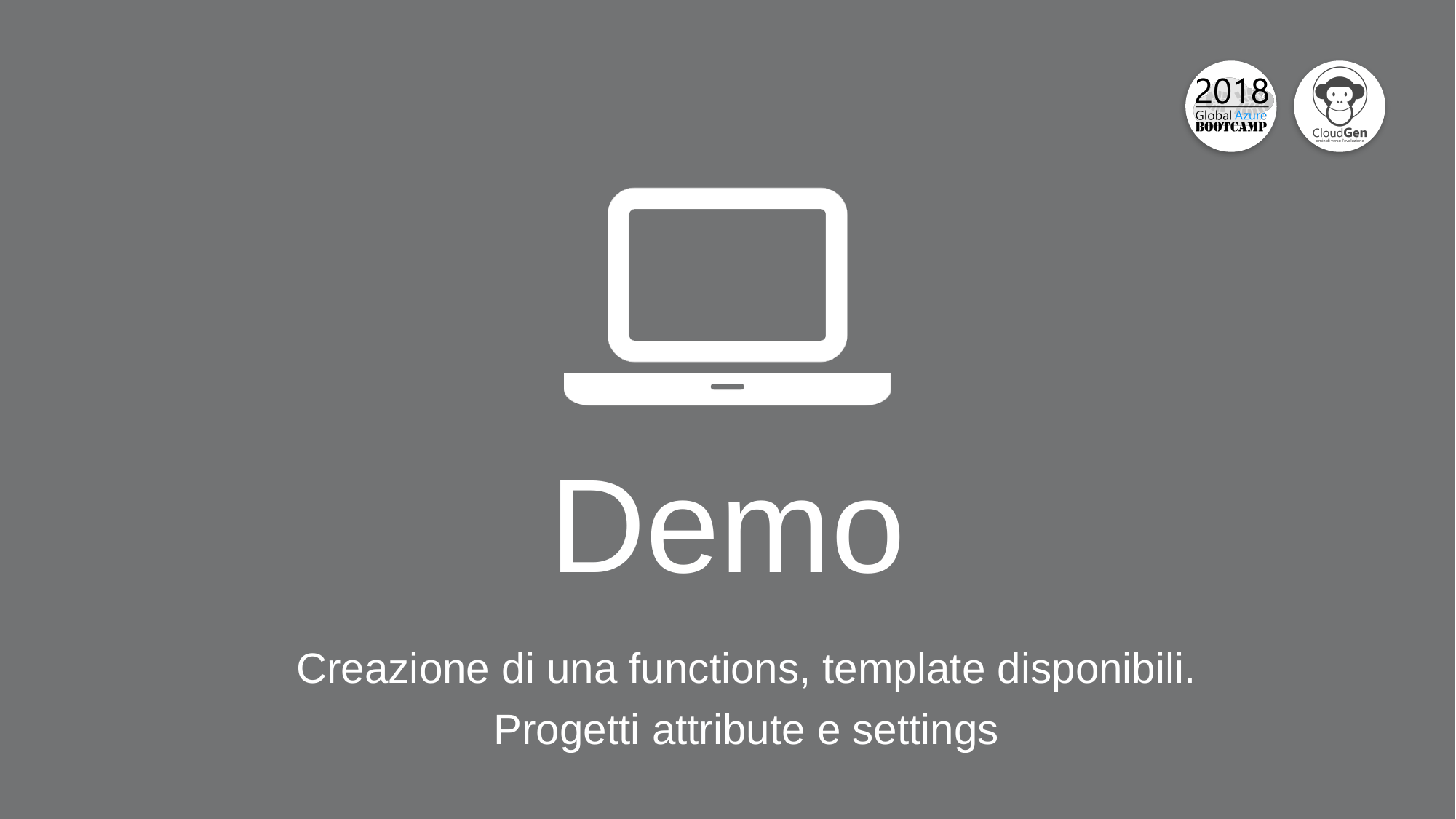

Demo
Creazione di una functions, template disponibili.
Progetti attribute e settings